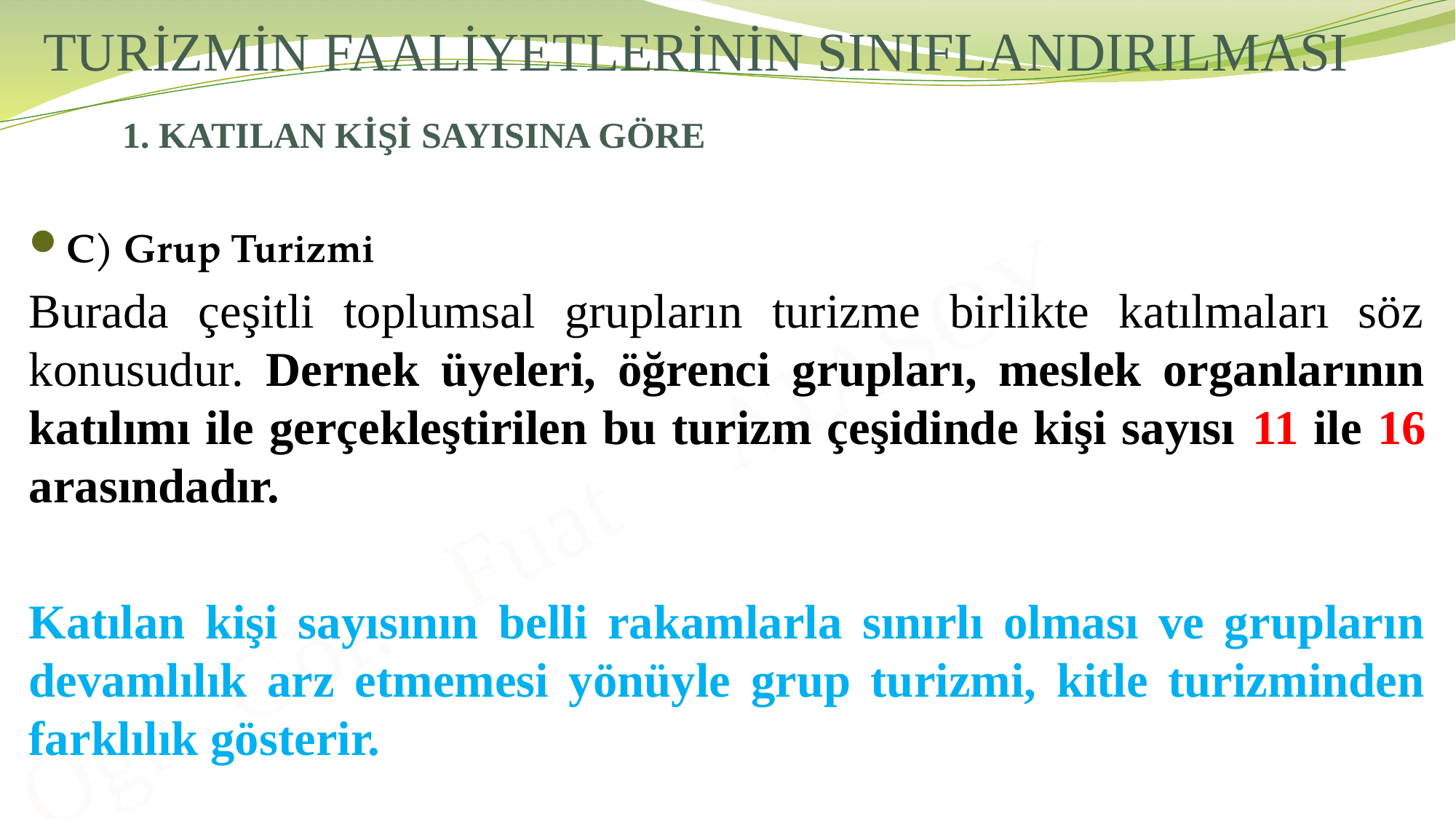

# TURİZMİN FAALİYETLERİNİN SINIFLANDIRILMASI
1. KATILAN KİŞİ SAYISINA GÖRE
C) Grup Turizmi
Burada çeşitli toplumsal grupların turizme birlikte katılmaları söz konusudur. Dernek üyeleri, öğrenci grupları, meslek organlarının katılımı ile gerçekleştirilen bu turizm çeşidinde kişi sayısı 11 ile 16 arasındadır.

Katılan kişi sayısının belli rakamlarla sınırlı olması ve grupların devamlılık arz etmemesi yönüyle grup turizmi, kitle turizminden farklılık gösterir.